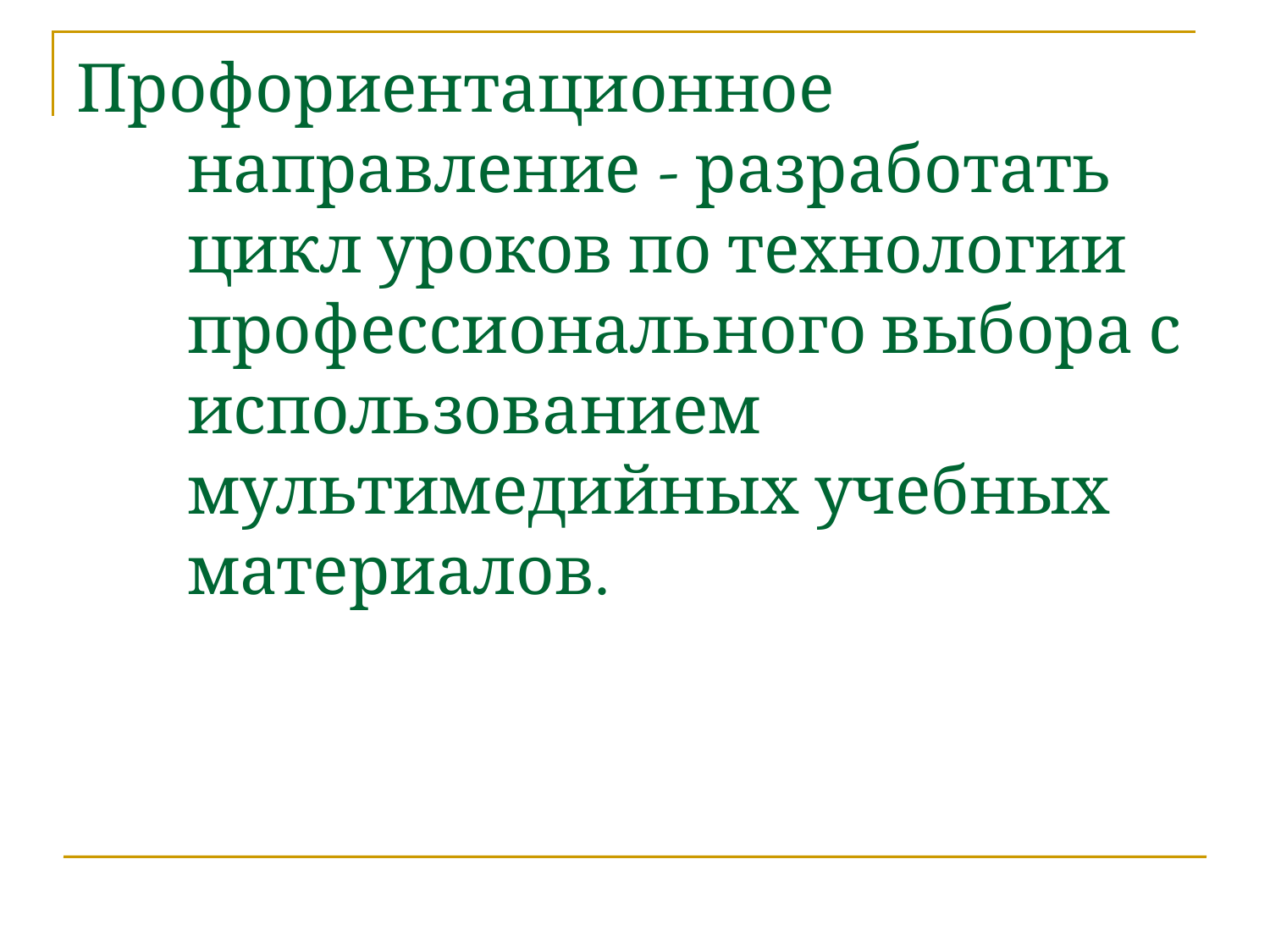

# Профориентационное направление - разработать цикл уроков по технологии профессионального выбора с использованием мультимедийных учебных материалов.